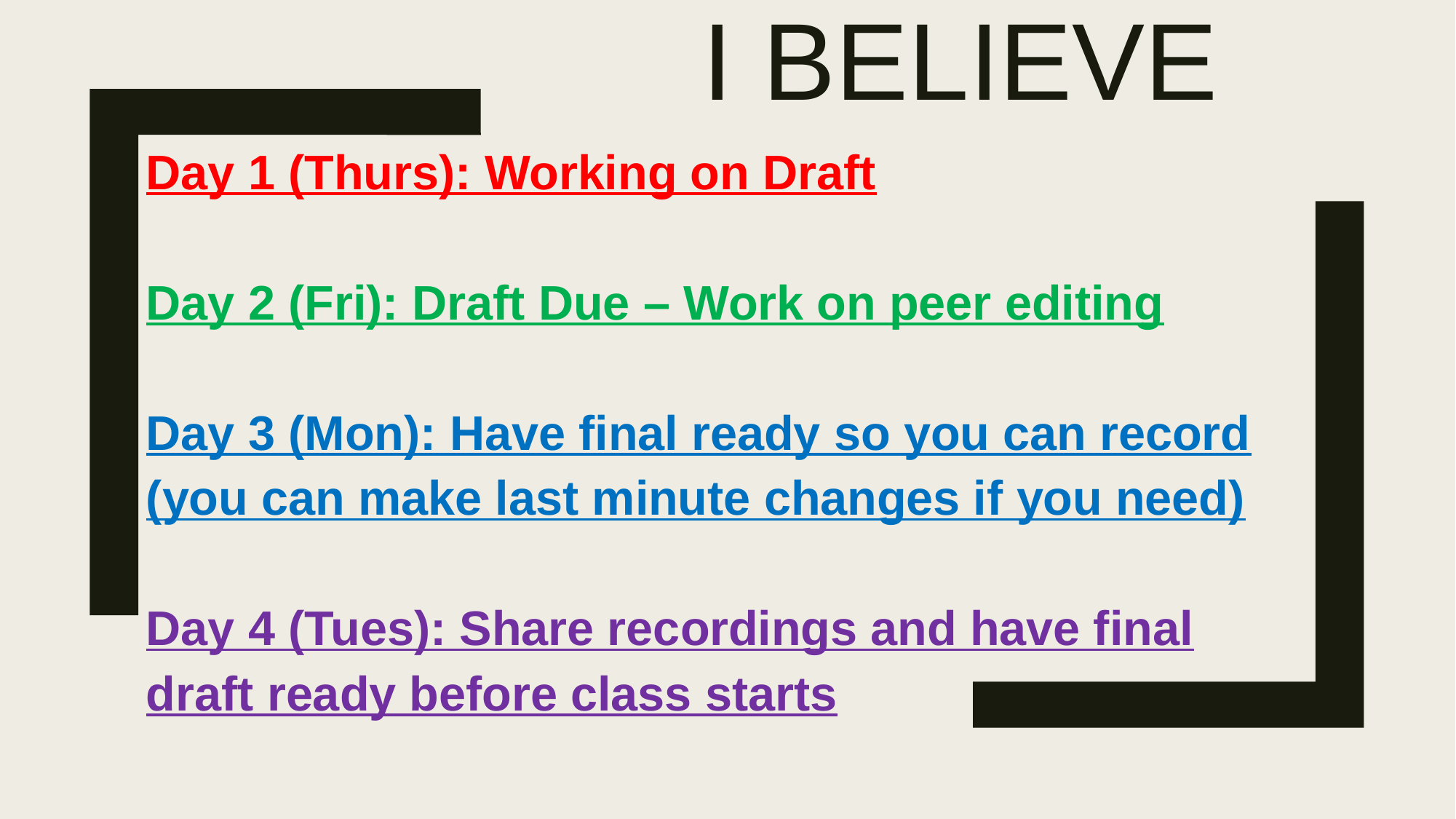

# I Believe
Day 1 (Thurs): Working on Draft

Day 2 (Fri): Draft Due – Work on peer editing

Day 3 (Mon): Have final ready so you can record (you can make last minute changes if you need)

Day 4 (Tues): Share recordings and have final draft ready before class starts